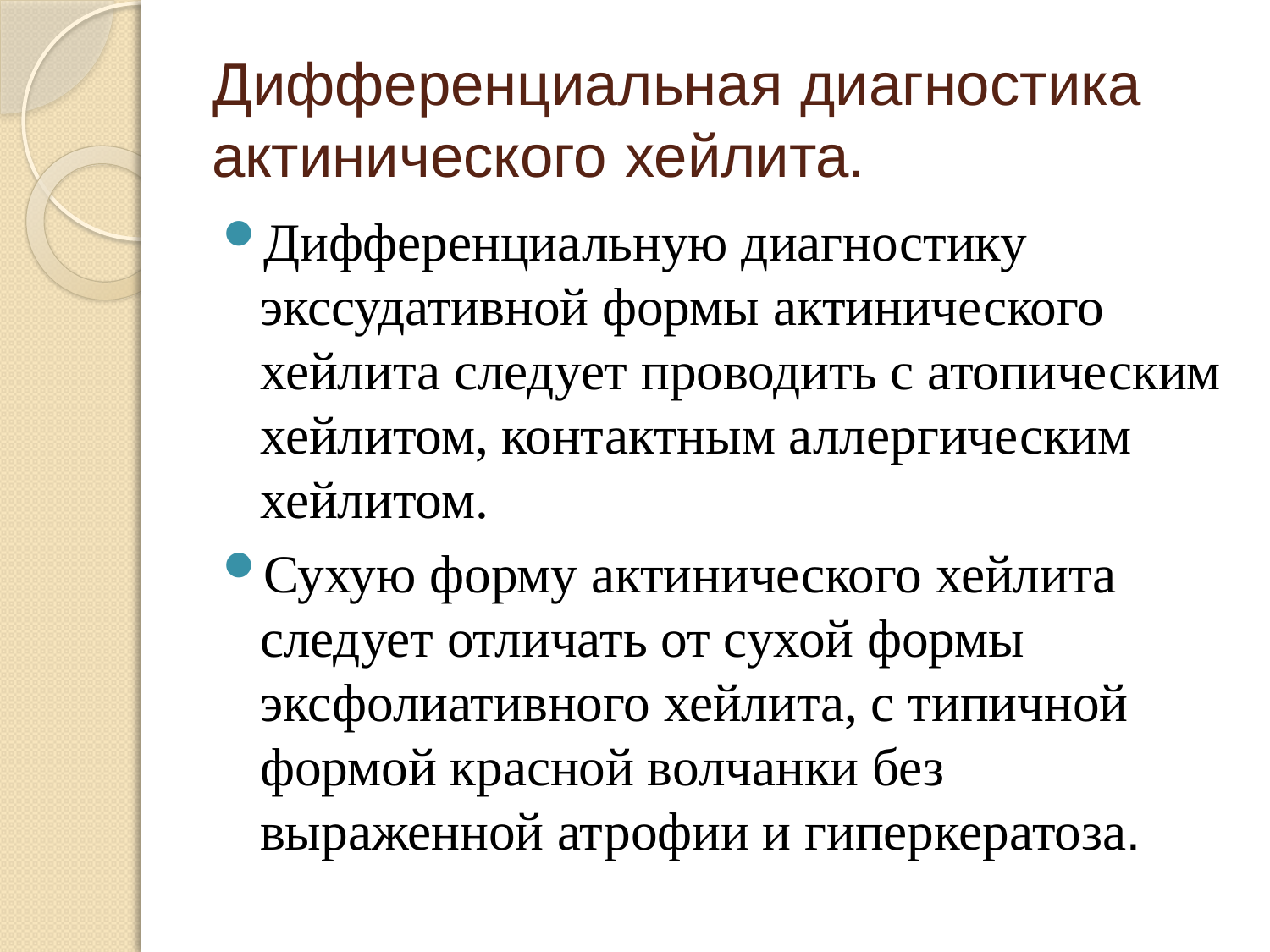

# Дифференциальная диагностика актинического хейлита.
Дифференциальную диагностику экссудативной формы актинического хейлита следует проводить с атопическим хейлитом, контактным аллергическим хейлитом.
Сухую форму актинического хейлита следует отличать от сухой формы эксфолиативного хейлита, с типичной формой красной волчанки без выраженной атрофии и гиперкератоза.